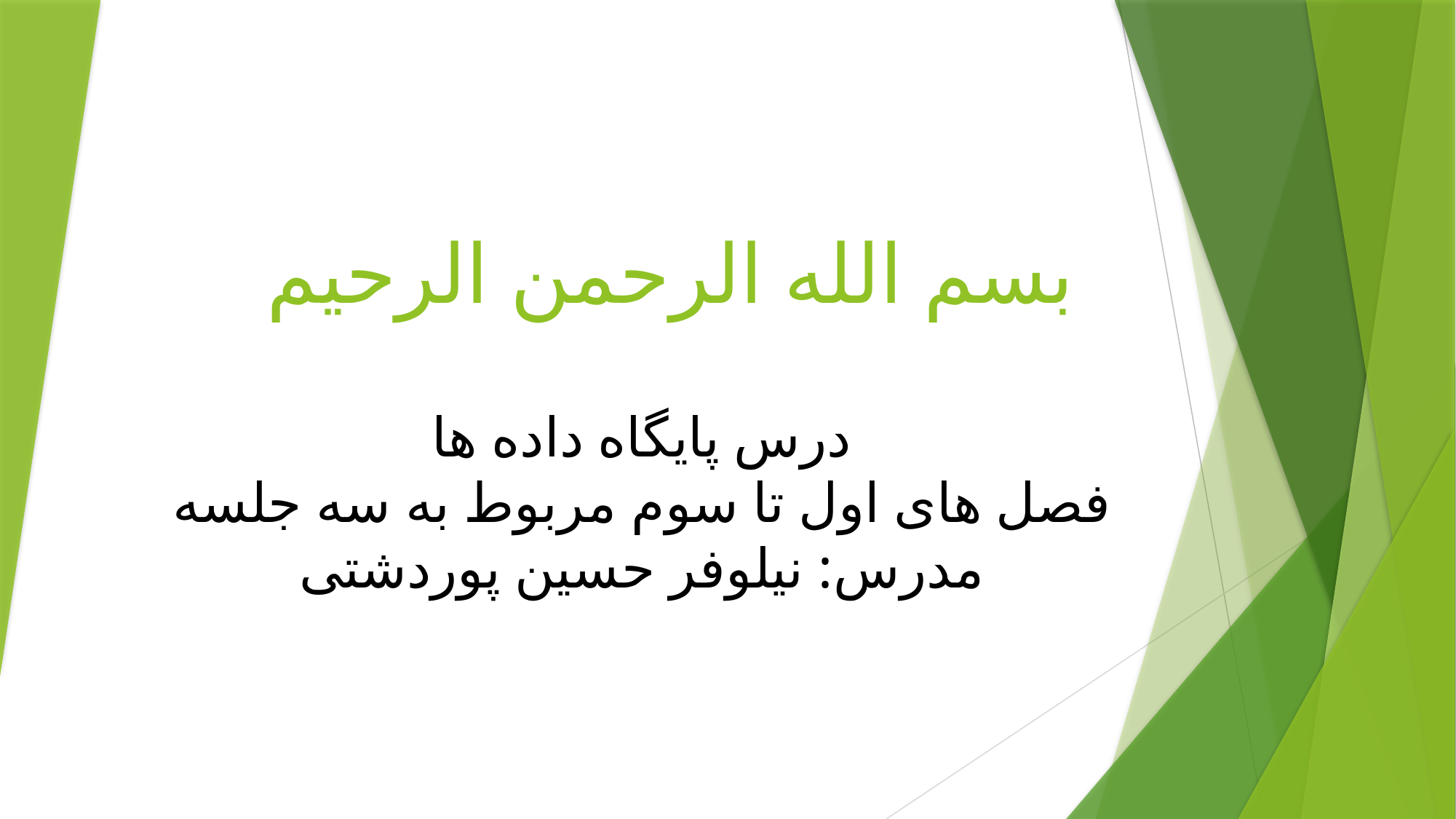

# بسم الله الرحمن الرحیم
درس پایگاه داده ها
فصل های اول تا سوم مربوط به سه جلسه
مدرس: نیلوفر حسین پوردشتی